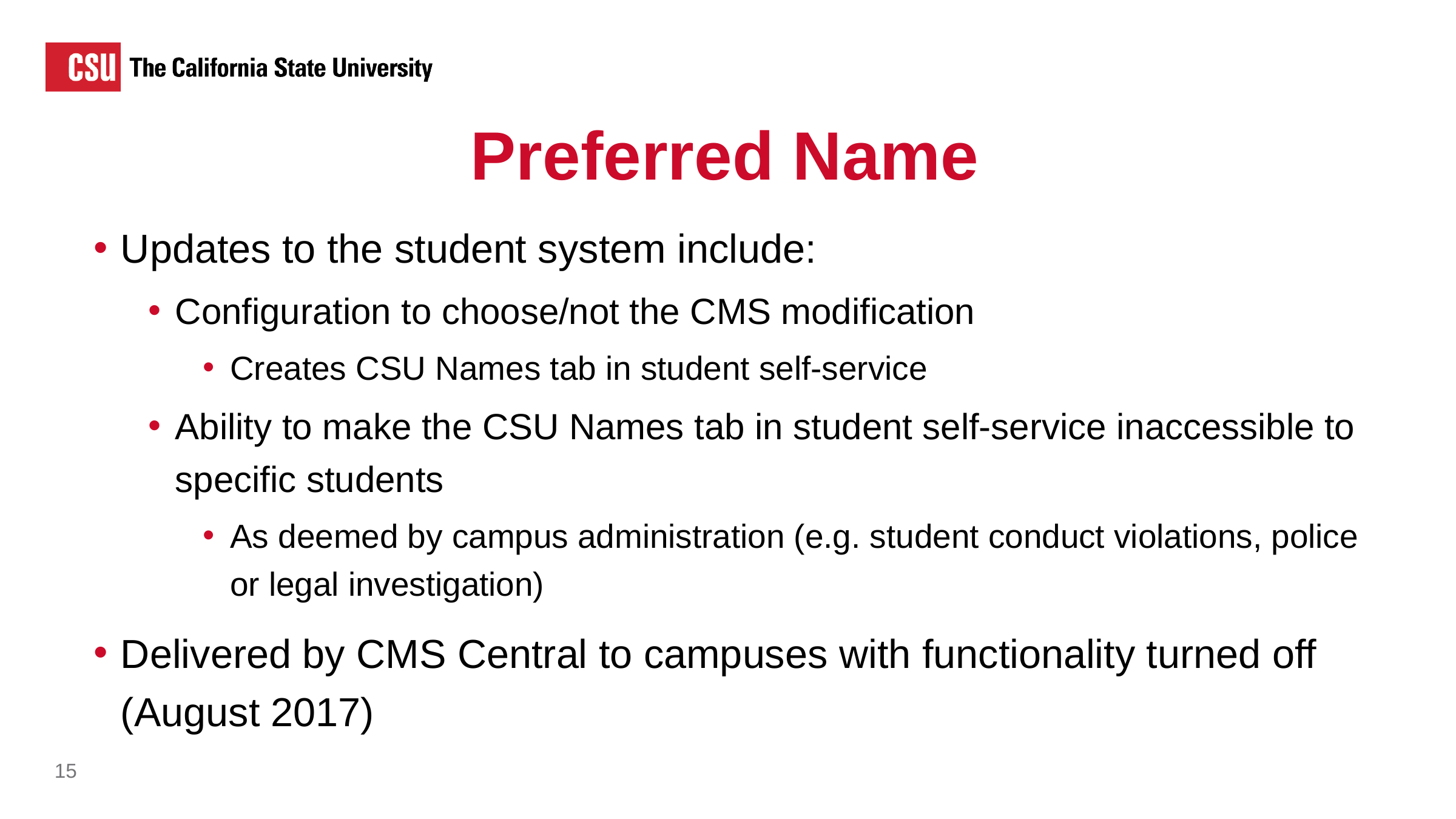

# Preferred Names slide 2
Preferred Name
Updates to the student system include:
Configuration to choose/not the CMS modification
Creates CSU Names tab in student self-service
Ability to make the CSU Names tab in student self-service inaccessible to specific students
As deemed by campus administration (e.g. student conduct violations, police or legal investigation)
Delivered by CMS Central to campuses with functionality turned off (August 2017)

15